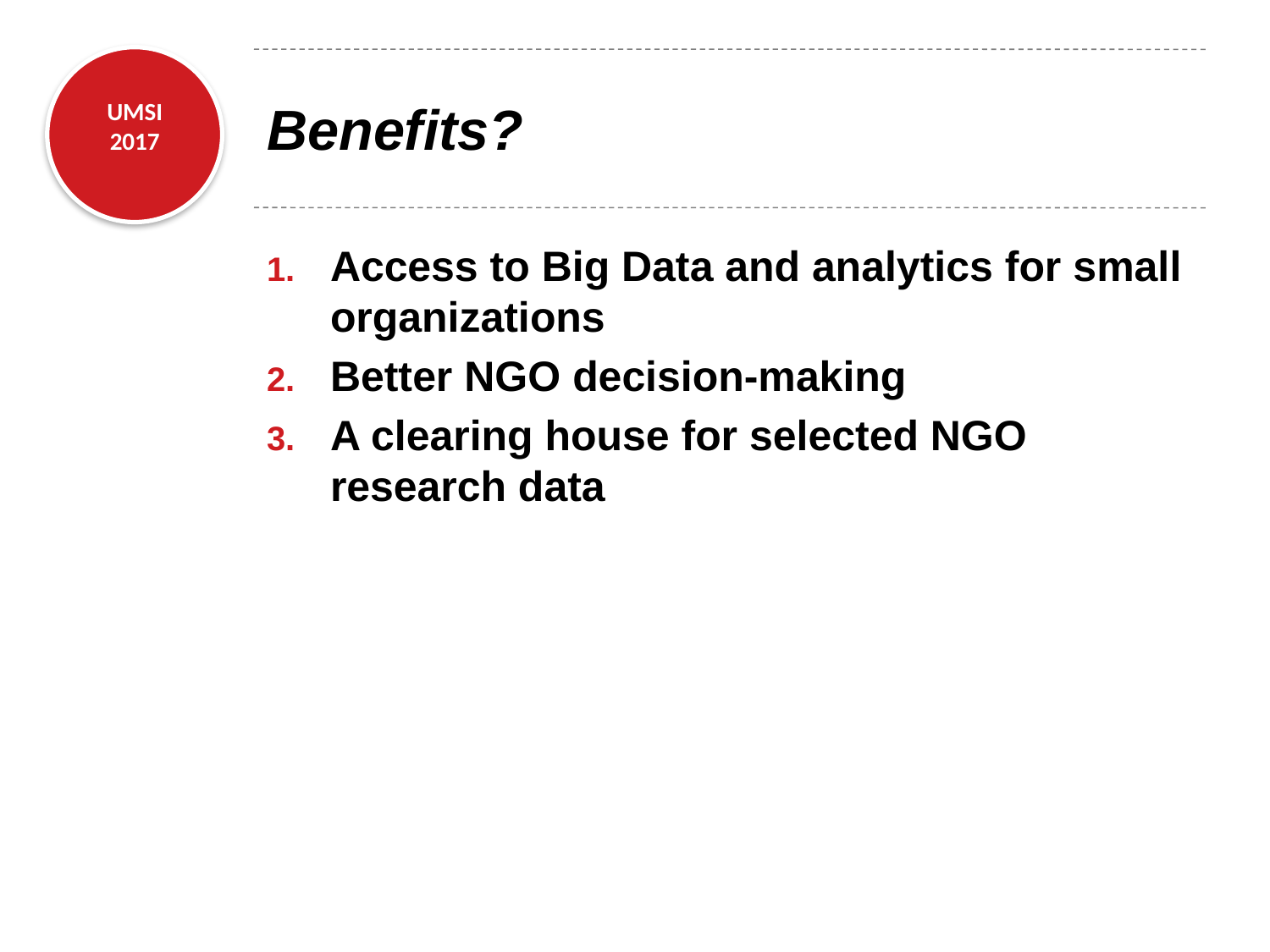

# Benefits?
Access to Big Data and analytics for small organizations
Better NGO decision-making
A clearing house for selected NGO research data